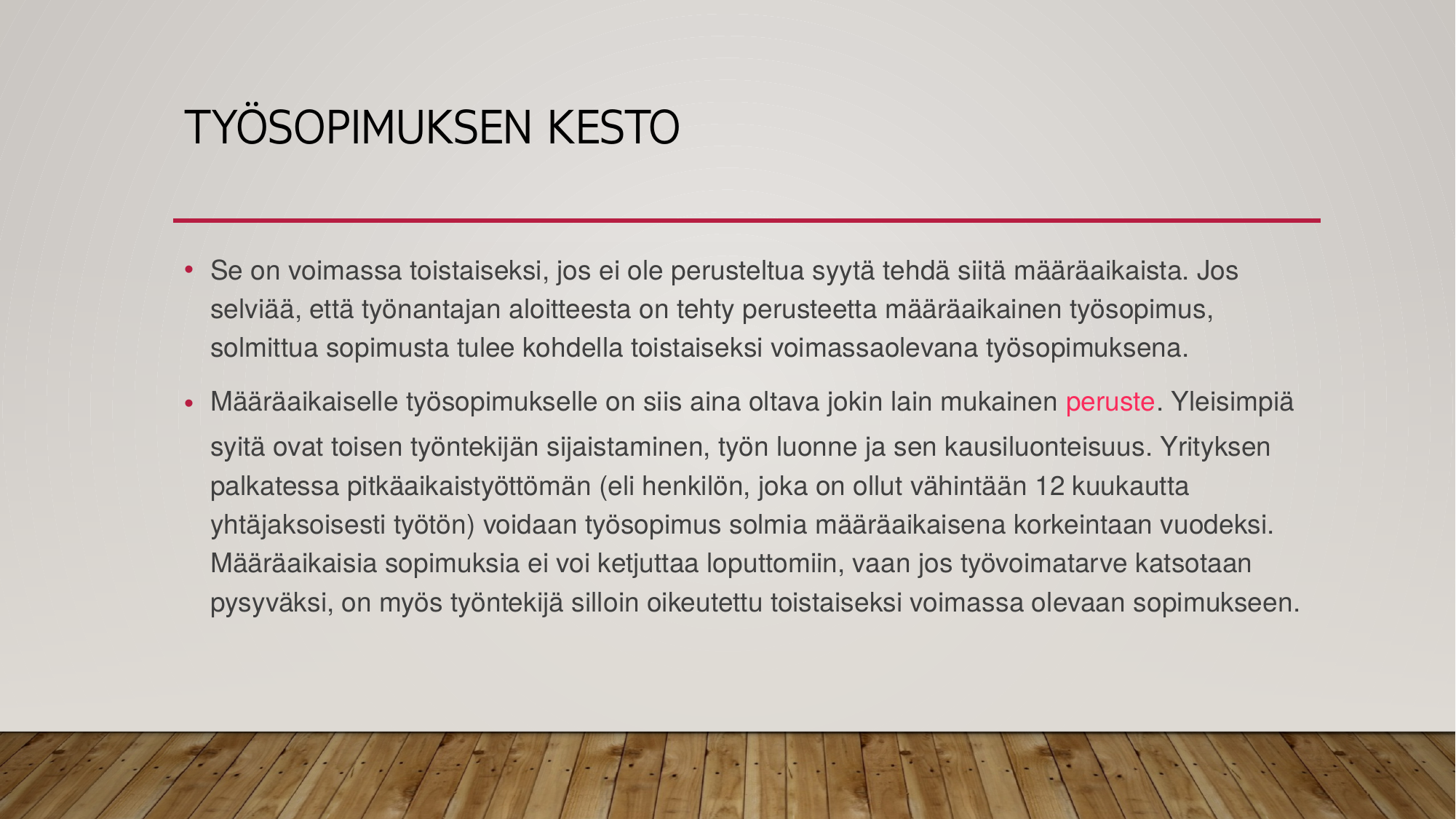

# Työsopimuksen kesto
Se on voimassa toistaiseksi, jos ei ole perusteltua syytä tehdä siitä määräaikaista. Jos selviää, että työnantajan aloitteesta on tehty perusteetta määräaikainen työsopimus, solmittua sopimusta tulee kohdella toistaiseksi voimassaolevana työsopimuksena.
Määräaikaiselle työsopimukselle on siis aina oltava jokin lain mukainen peruste. Yleisimpiä syitä ovat toisen työntekijän sijaistaminen, työn luonne ja sen kausiluonteisuus. Yrityksen palkatessa pitkäaikaistyöttömän (eli henkilön, joka on ollut vähintään 12 kuukautta yhtäjaksoisesti työtön) voidaan työsopimus solmia määräaikaisena korkeintaan vuodeksi. Määräaikaisia sopimuksia ei voi ketjuttaa loputtomiin, vaan jos työvoimatarve katsotaan pysyväksi, on myös työntekijä silloin oikeutettu toistaiseksi voimassa olevaan sopimukseen.